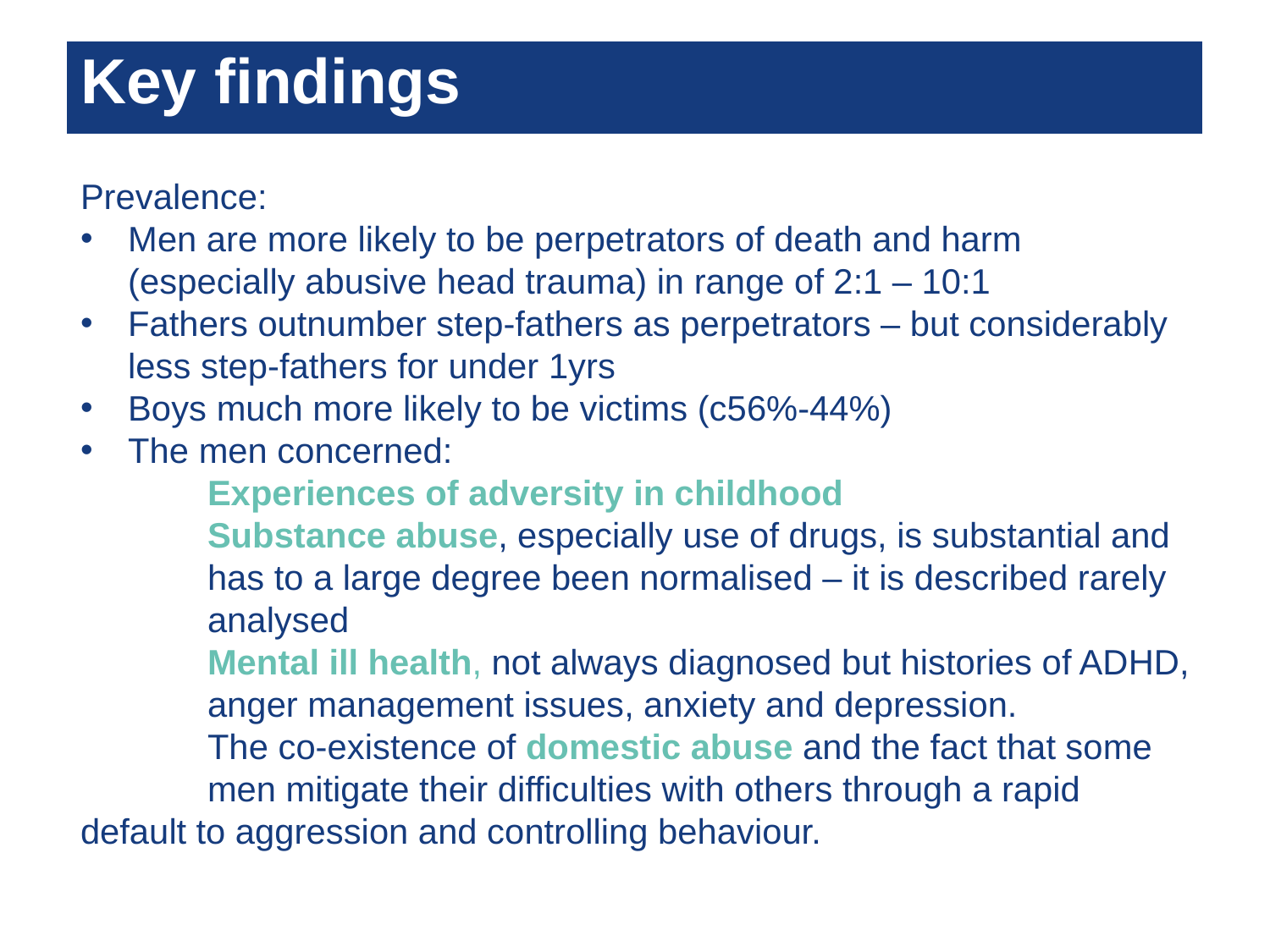

# Key findings
Prevalence:
Men are more likely to be perpetrators of death and harm (especially abusive head trauma) in range of 2:1 – 10:1
Fathers outnumber step-fathers as perpetrators – but considerably less step-fathers for under 1yrs
Boys much more likely to be victims (c56%-44%)
The men concerned:
	Experiences of adversity in childhood
	Substance abuse, especially use of drugs, is substantial and 	has to a large degree been normalised – it is described rarely 	analysed
	Mental ill health, not always diagnosed but histories of ADHD, 	anger management issues, anxiety and depression.
	The co-existence of domestic abuse and the fact that some 	men mitigate their difficulties with others through a rapid 	default to aggression and controlling behaviour.